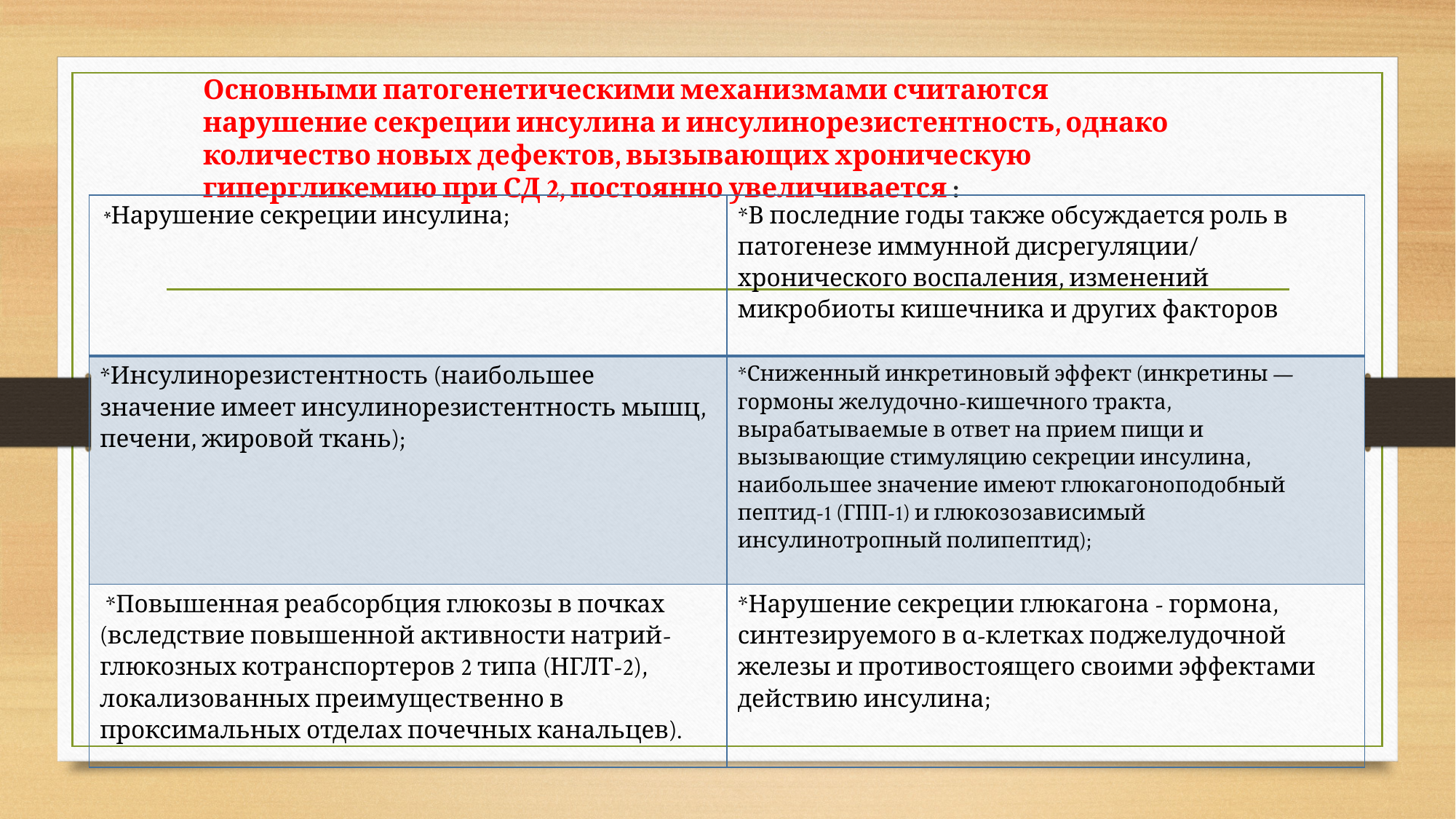

Основными патогенетическими механизмами считаются нарушение секреции инсулина и инсулинорезистентность, однако количество новых дефектов, вызывающих хроническую гипергликемию при СД 2, постоянно увеличивается :
| \*Нарушение секреции инсулина; | \*В последние годы также обсуждается роль в патогенезе иммунной дисрегуляции/ хронического воспаления, изменений микробиоты кишечника и других факторов |
| --- | --- |
| \*Инсулинорезистентность (наибольшее значение имеет инсулинорезистентность мышц, печени, жировой ткань); | \*Сниженный инкретиновый эффект (инкретины — гормоны желудочно-кишечного тракта, вырабатываемые в ответ на прием пищи и вызывающие стимуляцию секреции инсулина, наибольшее значение имеют глюкагоноподобный пептид-1 (ГПП-1) и глюкозозависимый инсулинотропный полипептид); |
| \*Повышенная реабсорбция глюкозы в почках (вследствие повышенной активности натрий-глюкозных котранспортеров 2 типа (НГЛТ-2), локализованных преимущественно в проксимальных отделах почечных канальцев). | \*Нарушение секреции глюкагона - гормона, синтезируемого в α-клетках поджелудочной железы и противостоящего своими эффектами действию инсулина; |